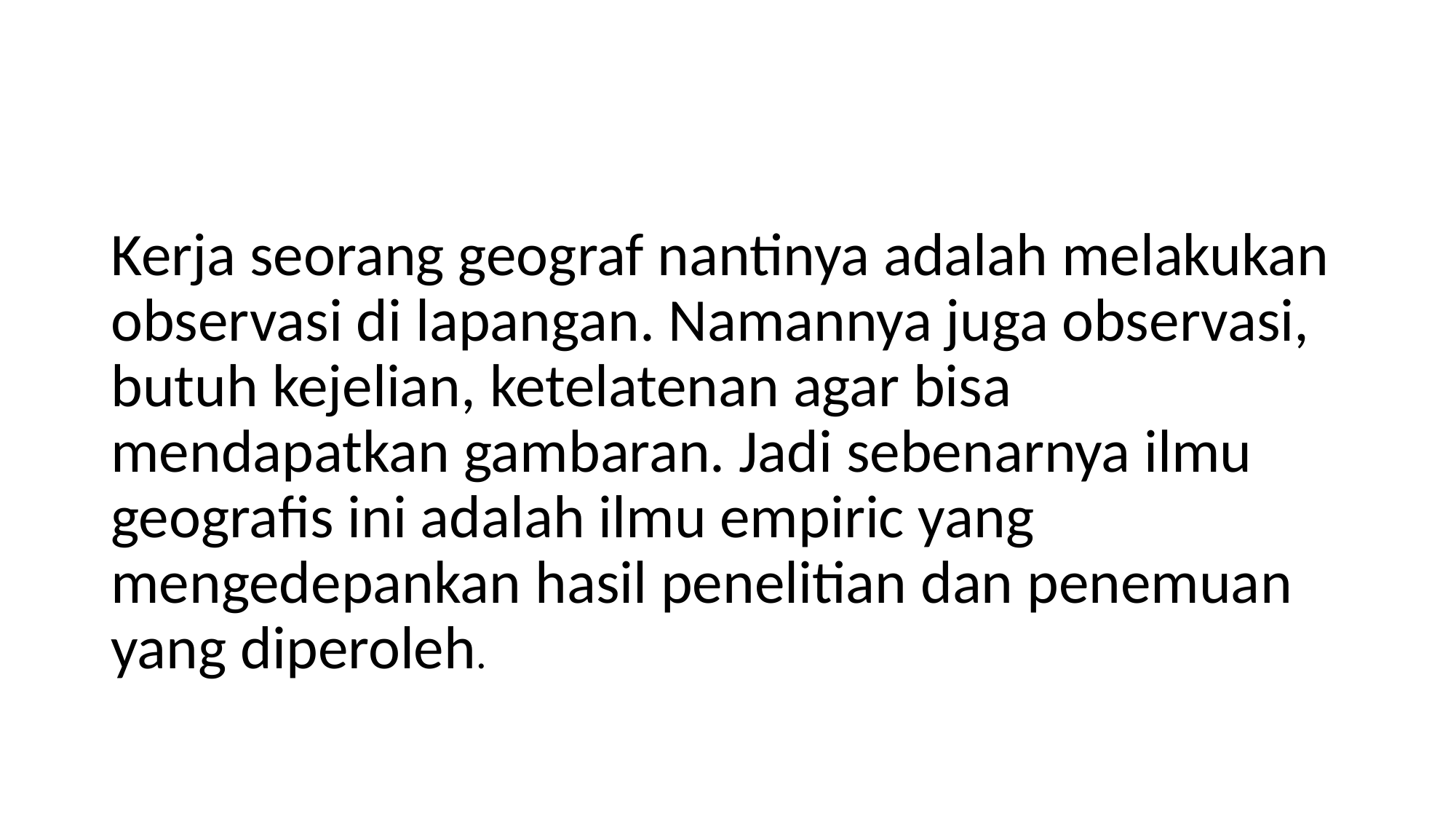

#
Kerja seorang geograf nantinya adalah melakukan observasi di lapangan. Namannya juga observasi, butuh kejelian, ketelatenan agar bisa mendapatkan gambaran. Jadi sebenarnya ilmu geografis ini adalah ilmu empiric yang mengedepankan hasil penelitian dan penemuan yang diperoleh.